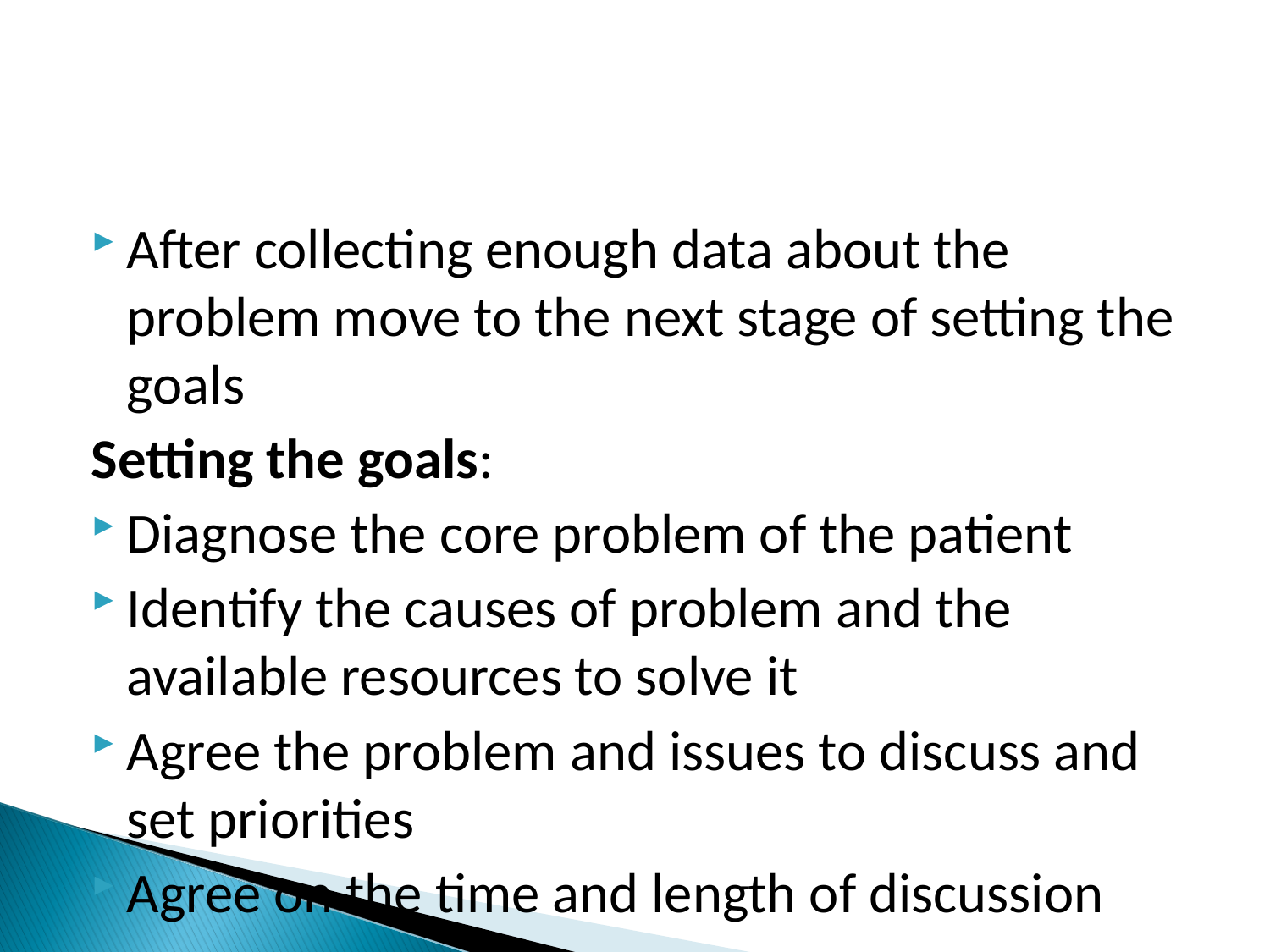

After collecting enough data about the problem move to the next stage of setting the goals
Setting the goals:
Diagnose the core problem of the patient
Identify the causes of problem and the available resources to solve it
Agree the problem and issues to discuss and set priorities
Agree on the time and length of discussion